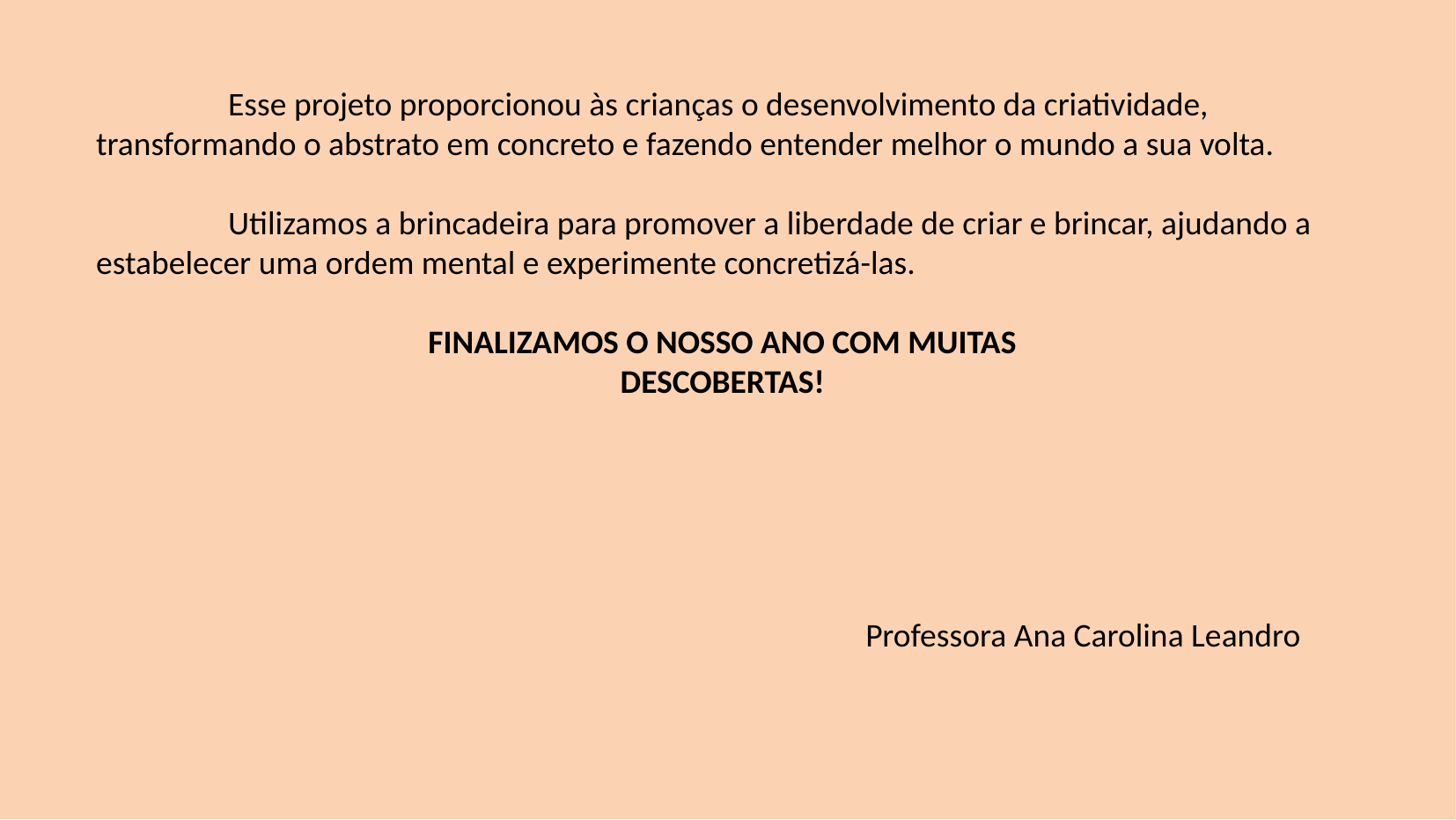

Esse projeto proporcionou às crianças o desenvolvimento da criatividade, transformando o abstrato em concreto e fazendo entender melhor o mundo a sua volta.

	Utilizamos a brincadeira para promover a liberdade de criar e brincar, ajudando a estabelecer uma ordem mental e experimente concretizá-las.

FINALIZAMOS O NOSSO ANO COM MUITAS
DESCOBERTAS!
Professora Ana Carolina Leandro